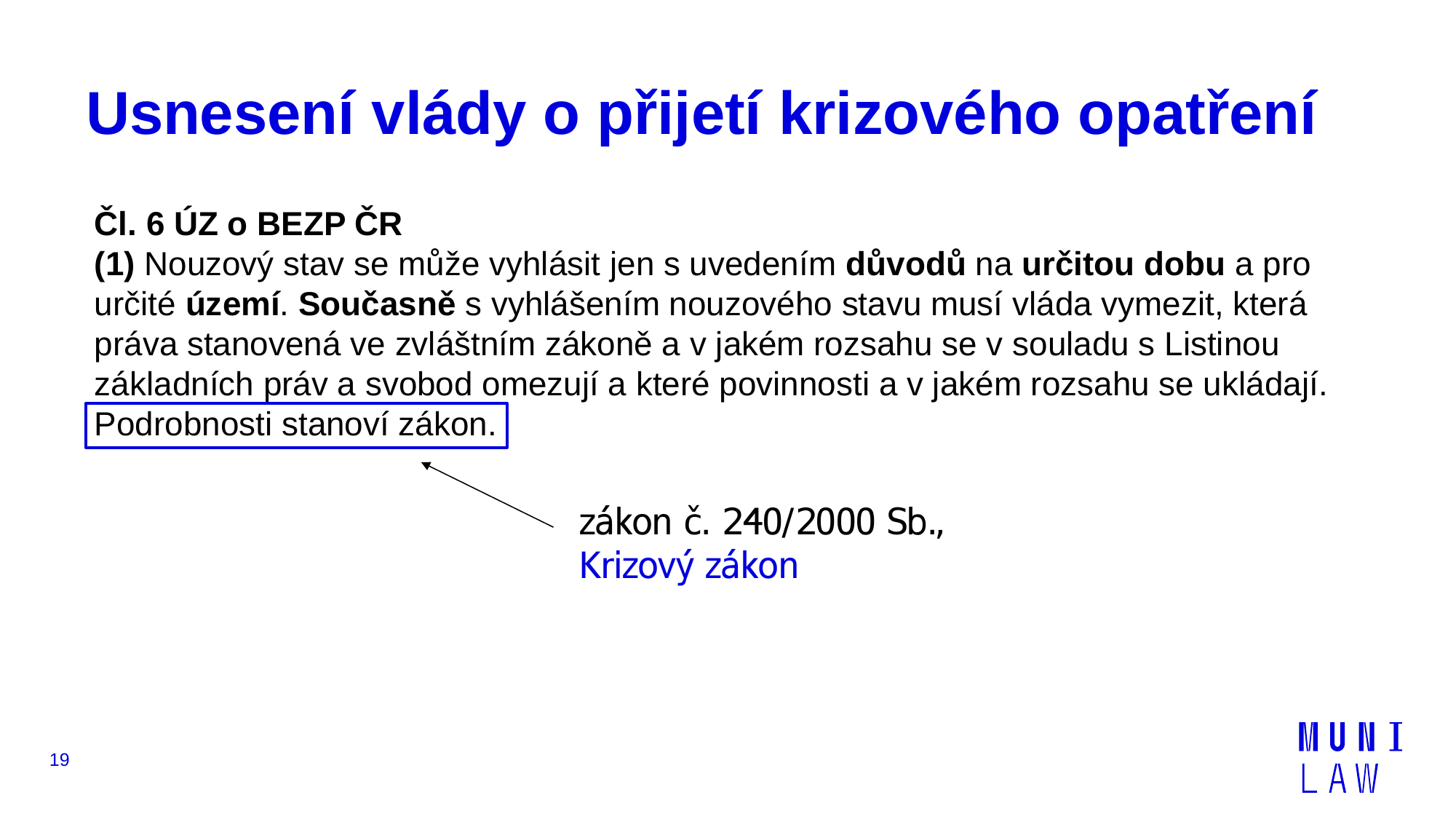

# Usnesení vlády o přijetí krizového opatření
Čl. 6 ÚZ o BEZP ČR
(1) Nouzový stav se může vyhlásit jen s uvedením důvodů na určitou dobu a pro určité území. Současně s vyhlášením nouzového stavu musí vláda vymezit, která práva stanovená ve zvláštním zákoně a v jakém rozsahu se v souladu s Listinou základních práv a svobod omezují a které povinnosti a v jakém rozsahu se ukládají. Podrobnosti stanoví zákon.

zákon č. 240/2000 Sb., Krizový zákon
19